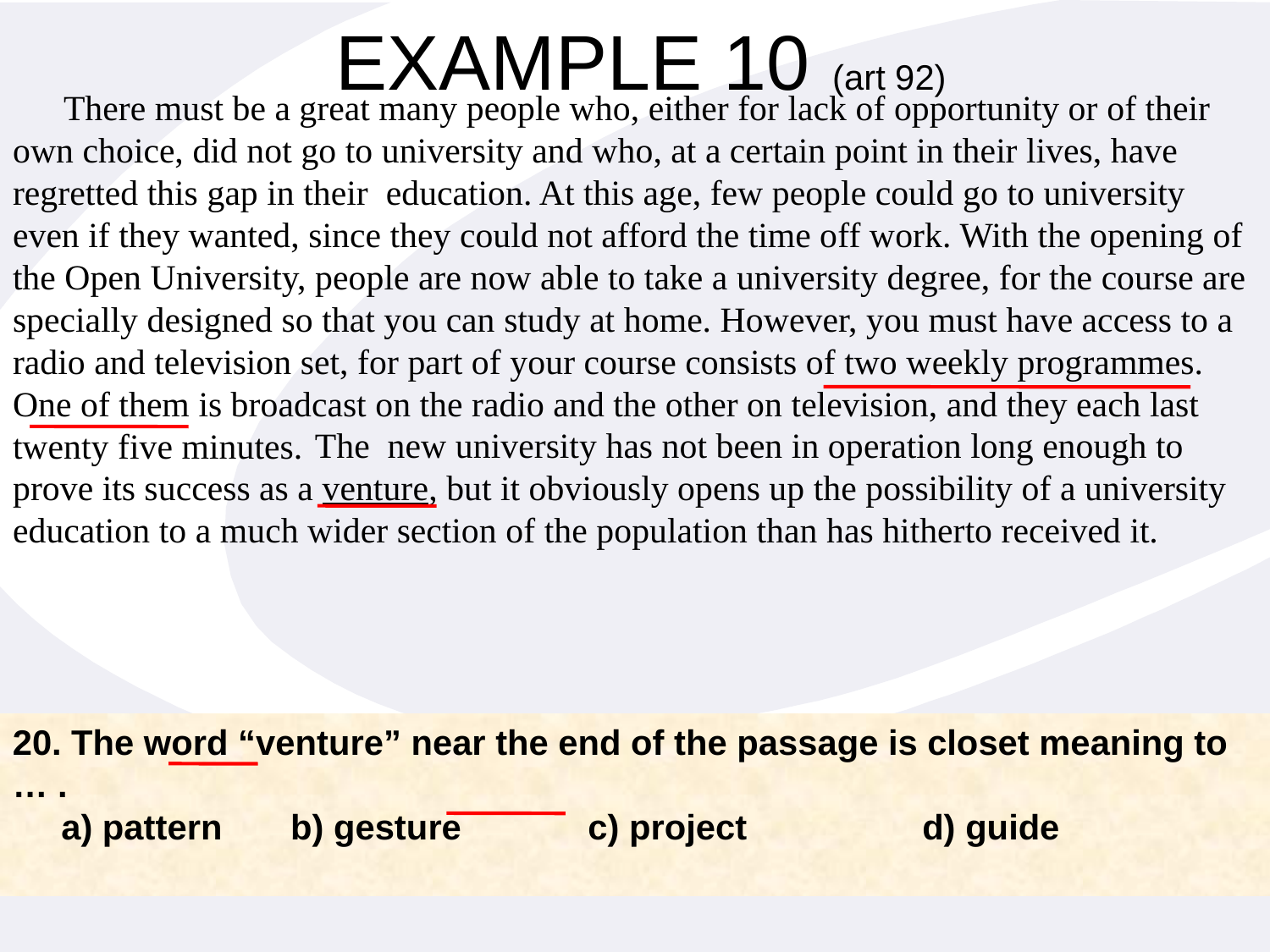

# EXAMPLE 10 (art 92)
      There must be a great many people who, either for lack of opportunity or of their own choice, did not go to university and who, at a certain point in their lives, have regretted this gap in their  education. At this age, few people could go to university even if they wanted, since they could not afford the time off work. With the opening of the Open University, people are now able to take a university degree, for the course are specially designed so that you can study at home. However, you must have access to a radio and television set, for part of your course consists of two weekly programmes. One of them is broadcast on the radio and the other on television, and they each last twenty five minutes.
                                  The  new university has not been in operation long enough to prove its success as a venture, but it obviously opens up the possibility of a university education to a much wider section of the population than has hitherto received it.
20. The word “venture” near the end of the passage is closet meaning to … .
     a) pattern       b) gesture             c) project                  d) guide